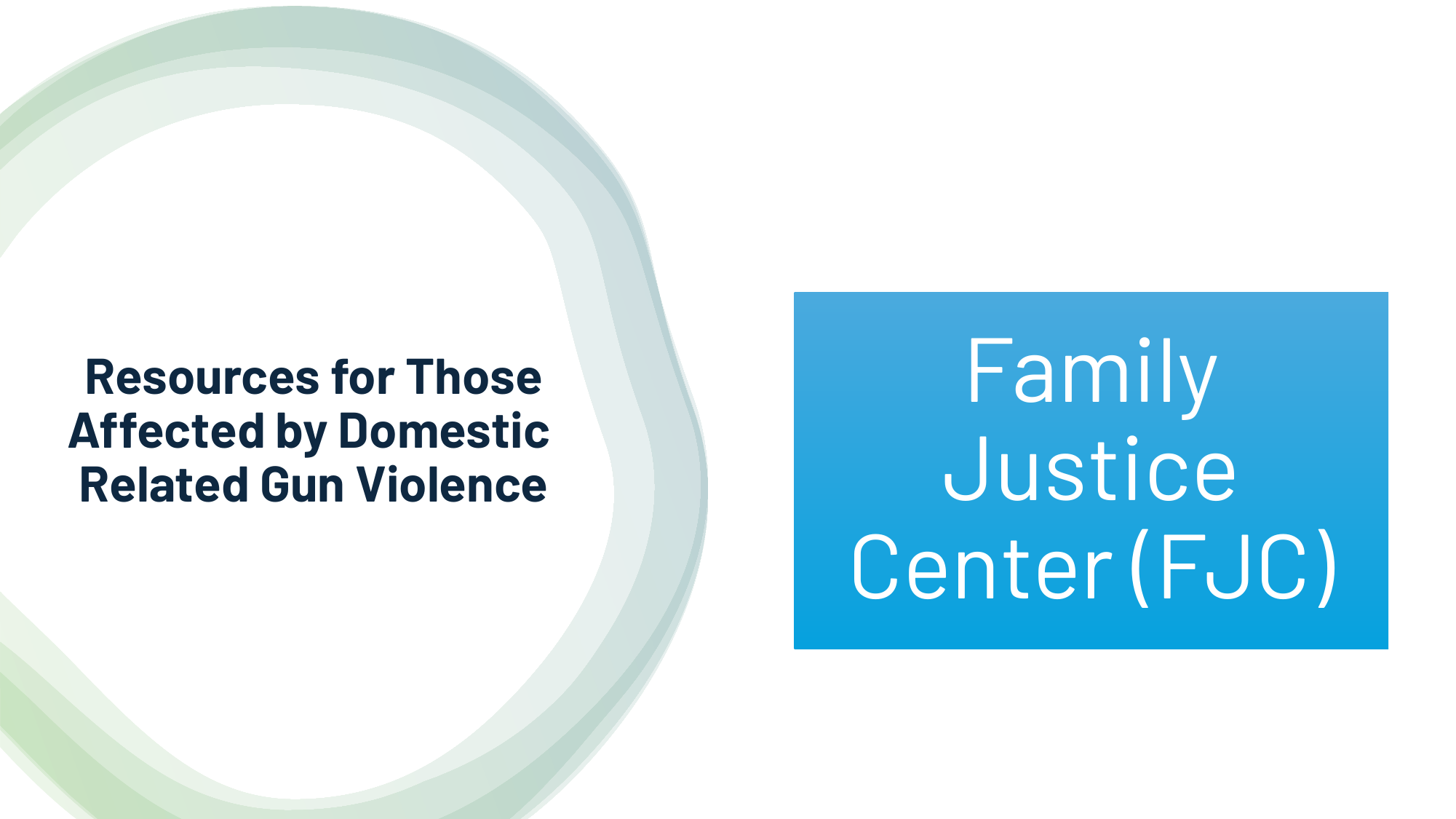

Family Justice Center (FJC)
# Resources for Those Affected by Domestic  Related Gun Violence